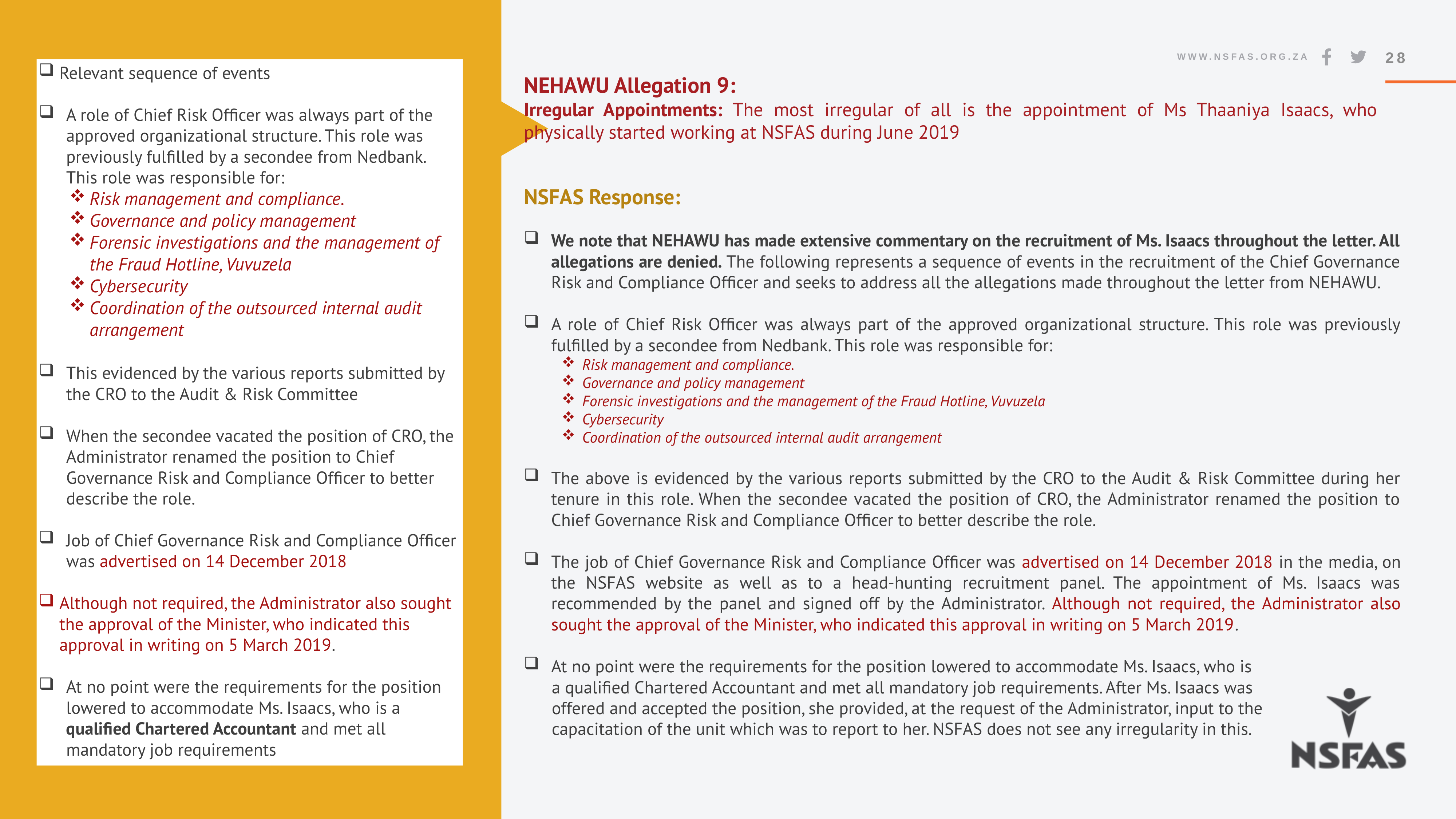

28
Relevant sequence of events

A role of Chief Risk Officer was always part of the approved organizational structure. This role was previously fulfilled by a secondee from Nedbank. This role was responsible for:
Risk management and compliance.
Governance and policy management
Forensic investigations and the management of the Fraud Hotline, Vuvuzela
Cybersecurity
Coordination of the outsourced internal audit arrangement

This evidenced by the various reports submitted by the CRO to the Audit & Risk Committee

When the secondee vacated the position of CRO, the Administrator renamed the position to Chief Governance Risk and Compliance Officer to better describe the role.

Job of Chief Governance Risk and Compliance Officer was advertised on 14 December 2018

Although not required, the Administrator also sought the approval of the Minister, who indicated this approval in writing on 5 March 2019.

At no point were the requirements for the position lowered to accommodate Ms. Isaacs, who is a qualified Chartered Accountant and met all mandatory job requirements

NEHAWU Allegation 9:
Irregular Appointments: The most irregular of all is the appointment of Ms Thaaniya Isaacs, who physically started working at NSFAS during June 2019
NSFAS Response:

We note that NEHAWU has made extensive commentary on the recruitment of Ms. Isaacs throughout the letter. All allegations are denied. The following represents a sequence of events in the recruitment of the Chief Governance Risk and Compliance Officer and seeks to address all the allegations made throughout the letter from NEHAWU.

A role of Chief Risk Officer was always part of the approved organizational structure. This role was previously fulfilled by a secondee from Nedbank. This role was responsible for:
Risk management and compliance.
Governance and policy management
Forensic investigations and the management of the Fraud Hotline, Vuvuzela
Cybersecurity
Coordination of the outsourced internal audit arrangement

The above is evidenced by the various reports submitted by the CRO to the Audit & Risk Committee during her tenure in this role. When the secondee vacated the position of CRO, the Administrator renamed the position to Chief Governance Risk and Compliance Officer to better describe the role.

The job of Chief Governance Risk and Compliance Officer was advertised on 14 December 2018 in the media, on the NSFAS website as well as to a head-hunting recruitment panel. The appointment of Ms. Isaacs was recommended by the panel and signed off by the Administrator. Although not required, the Administrator also sought the approval of the Minister, who indicated this approval in writing on 5 March 2019.

At no point were the requirements for the position lowered to accommodate Ms. Isaacs, who is
      a qualified Chartered Accountant and met all mandatory job requirements. After Ms. Isaacs was
      offered and accepted the position, she provided, at the request of the Administrator, input to the
      capacitation of the unit which was to report to her. NSFAS does not see any irregularity in this.